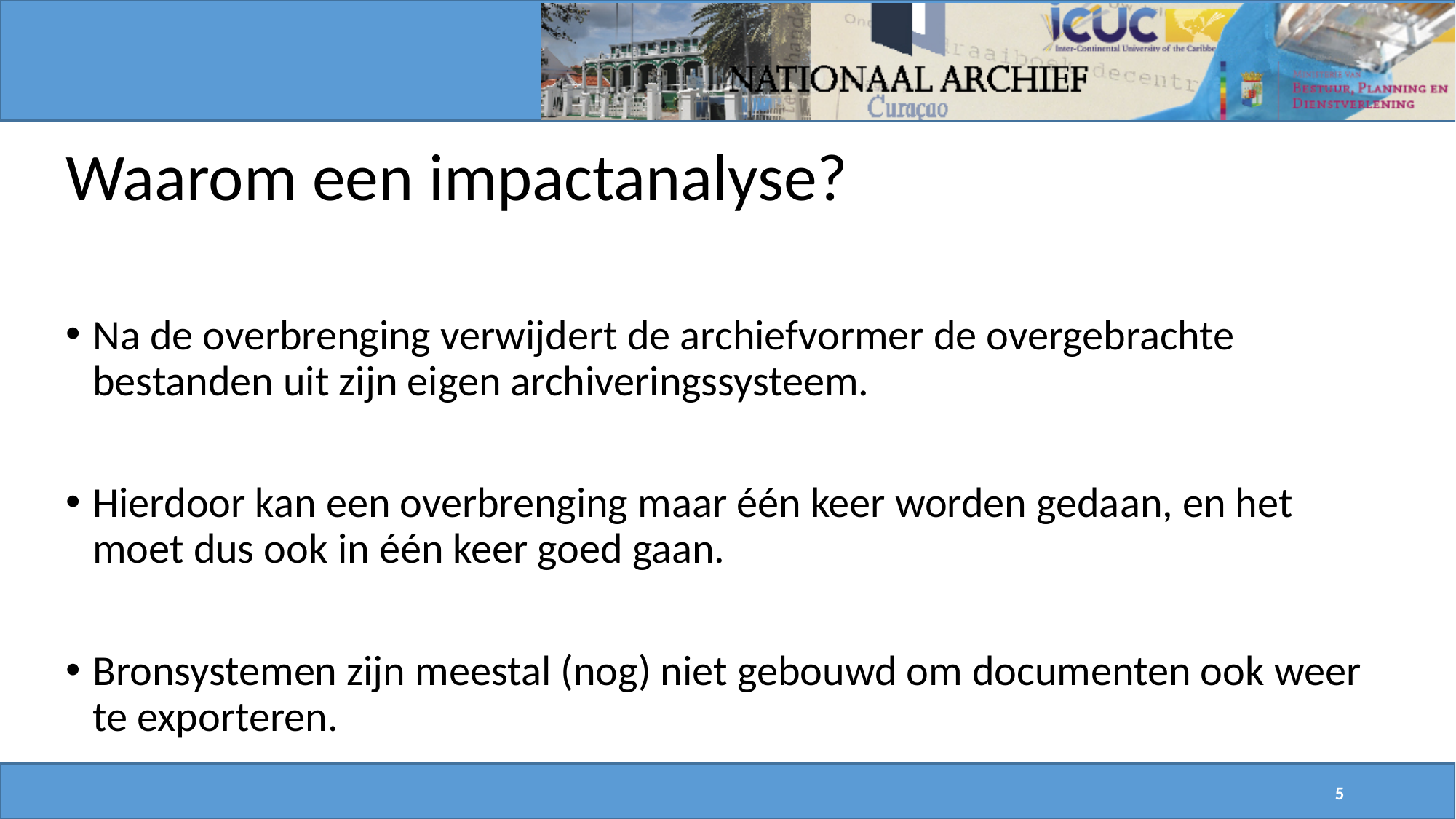

# Waarom een impactanalyse?

Na de overbrenging verwijdert de archiefvormer de overgebrachte bestanden uit zijn eigen archiveringssysteem.

Hierdoor kan een overbrenging maar één keer worden gedaan, en het moet dus ook in één keer goed gaan.

Bronsystemen zijn meestal (nog) niet gebouwd om documenten ook weer te exporteren.
5